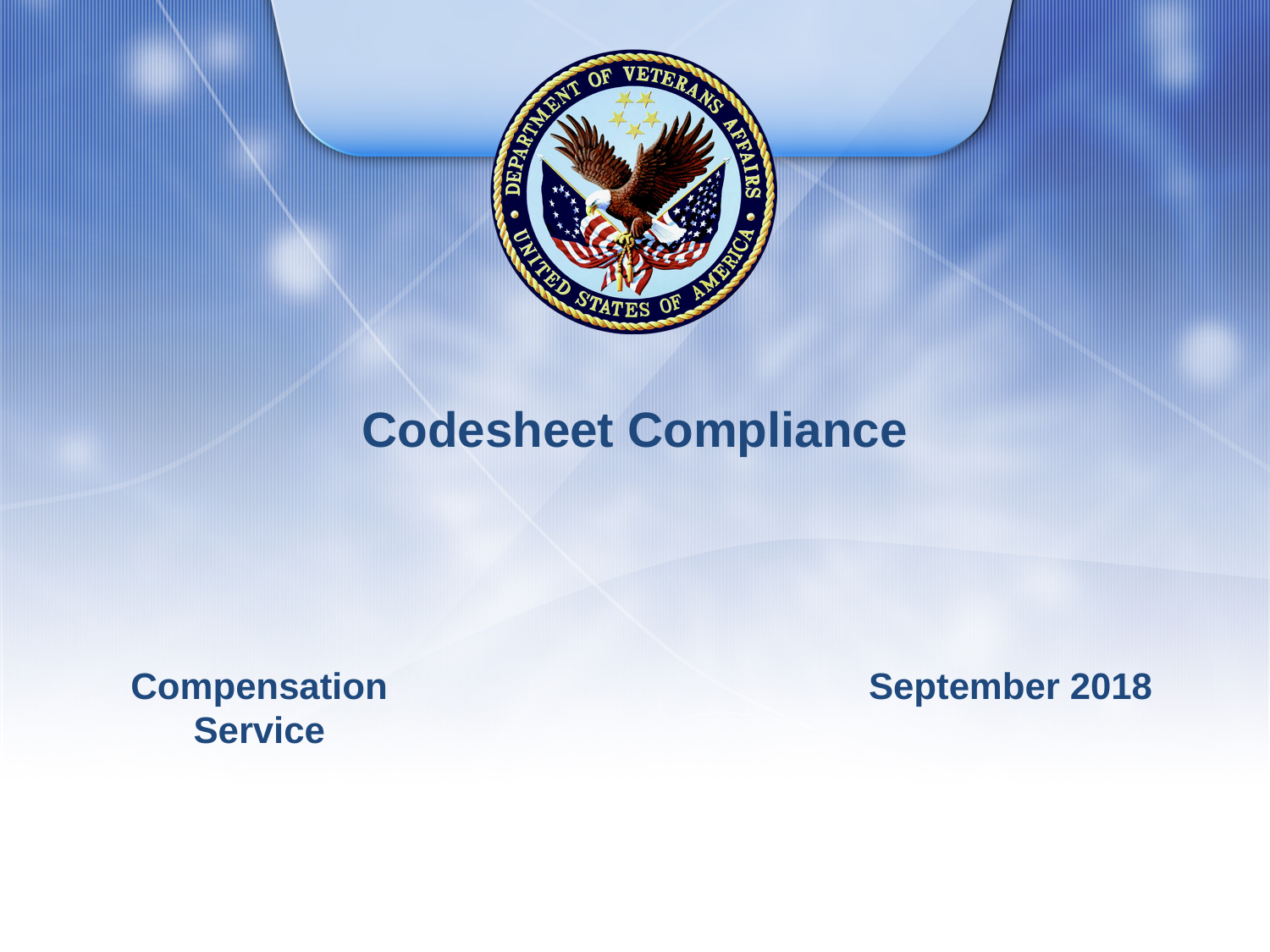

# Codesheet Compliance
Compensation Service
September 2018